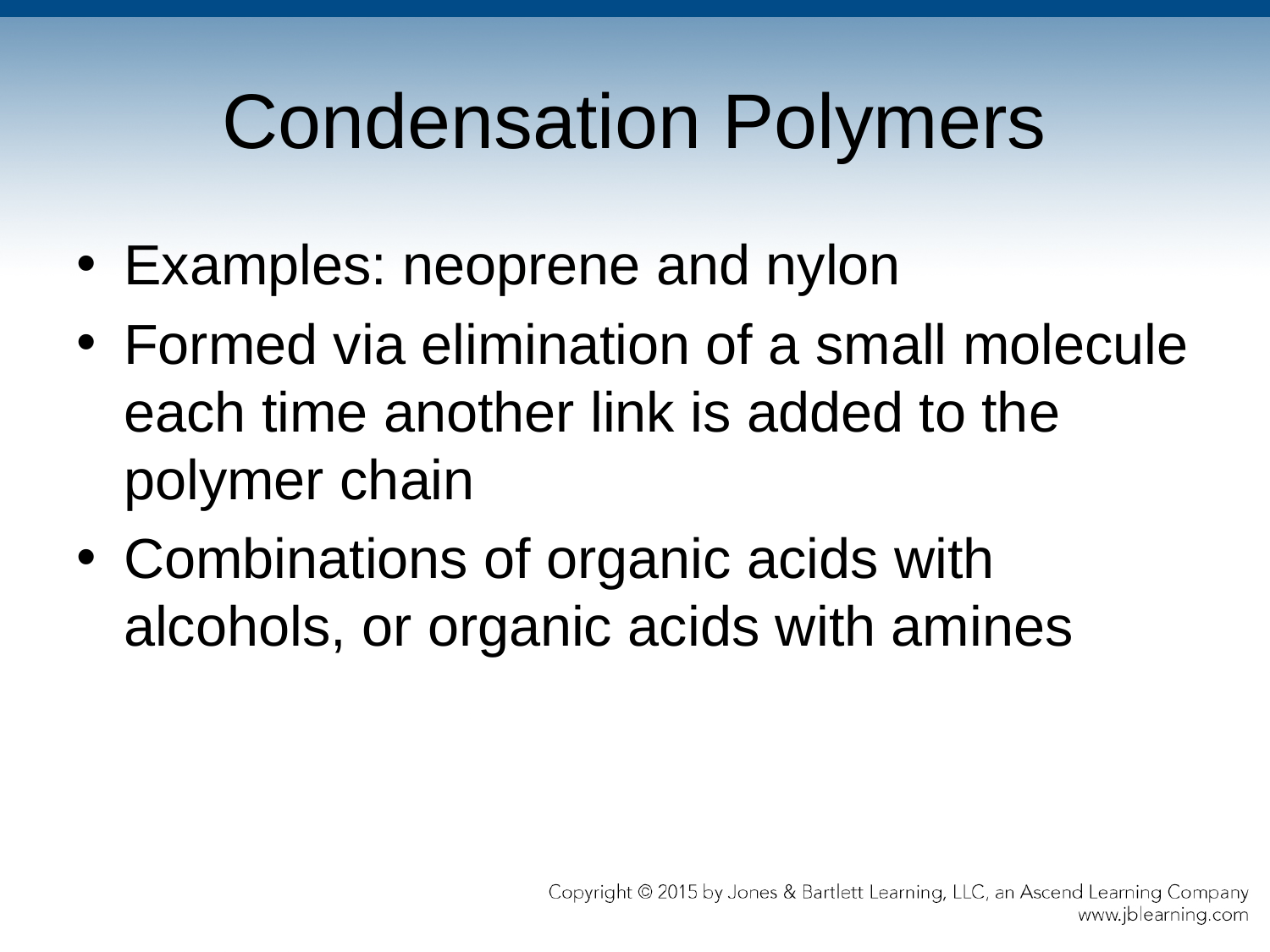

# Condensation Polymers
Examples: neoprene and nylon
Formed via elimination of a small molecule each time another link is added to the polymer chain
Combinations of organic acids with alcohols, or organic acids with amines